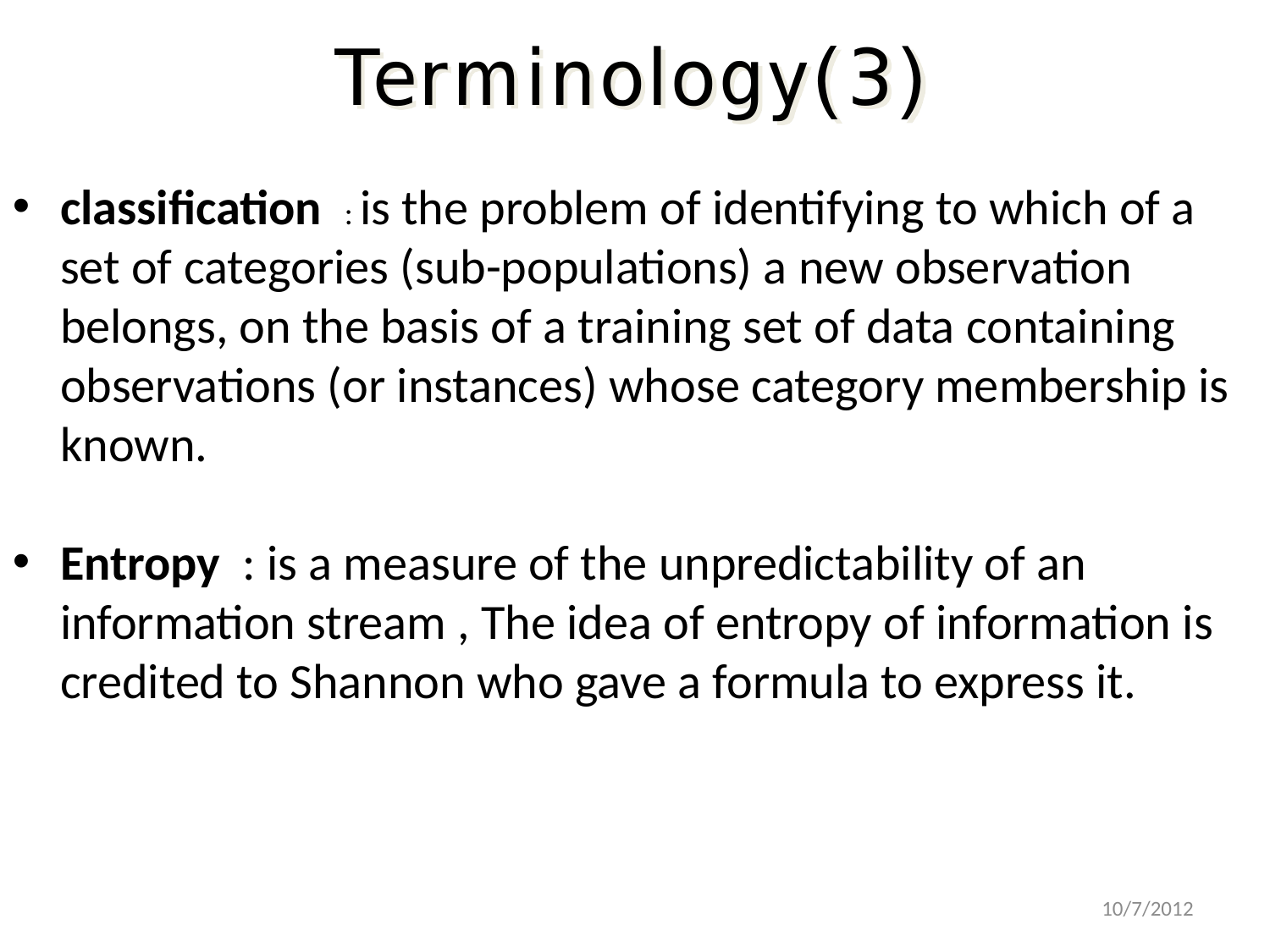

Terminology(3)
classification  : is the problem of identifying to which of a set of categories (sub-populations) a new observation belongs, on the basis of a training set of data containing observations (or instances) whose category membership is known.

Entropy  : is a measure of the unpredictability of an information stream , The idea of entropy of information is credited to Shannon who gave a formula to express it.

10/7/2012